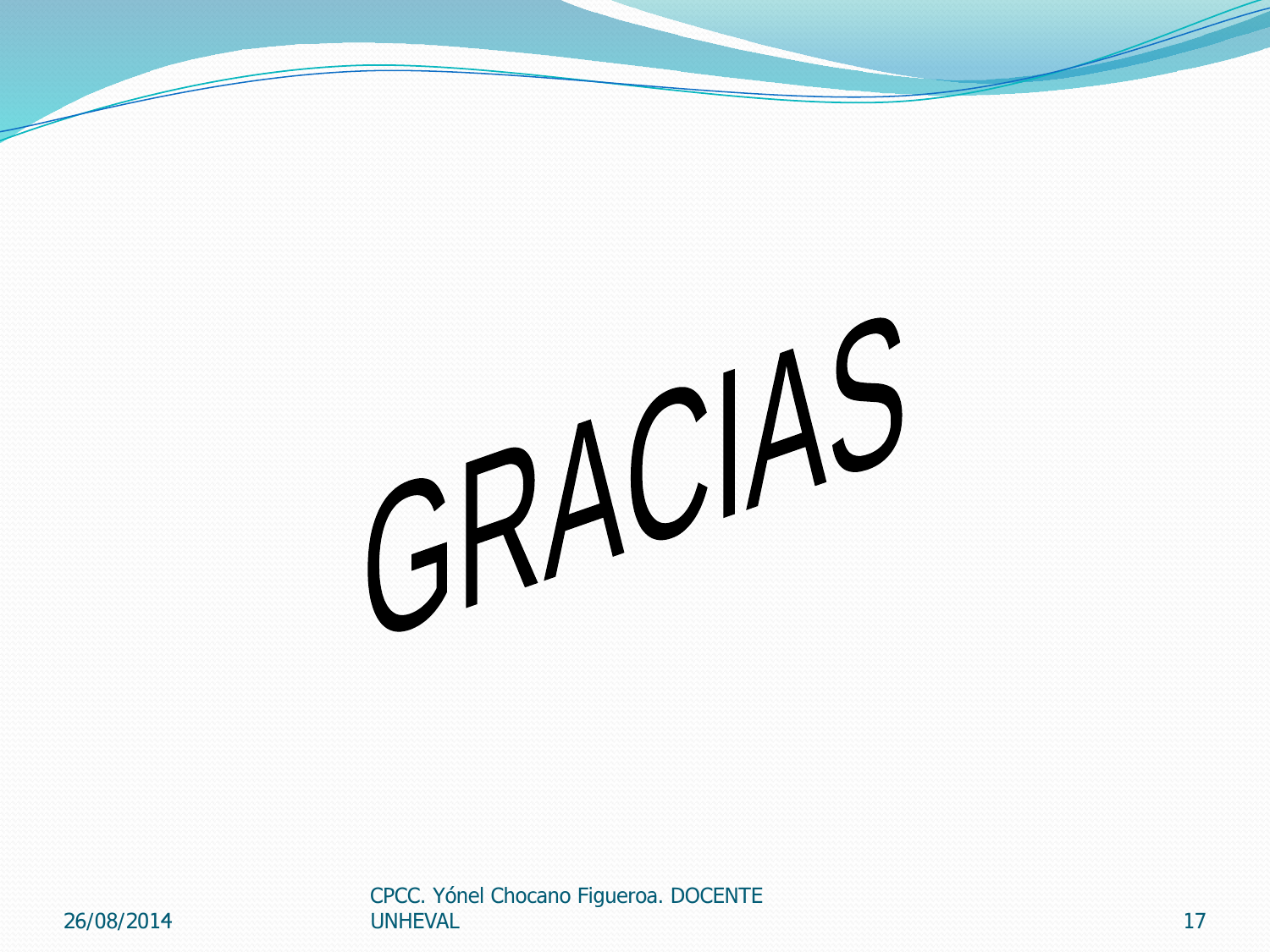

GRACIAS
26/08/2014
CPCC. Yónel Chocano Figueroa. DOCENTE UNHEVAL
17